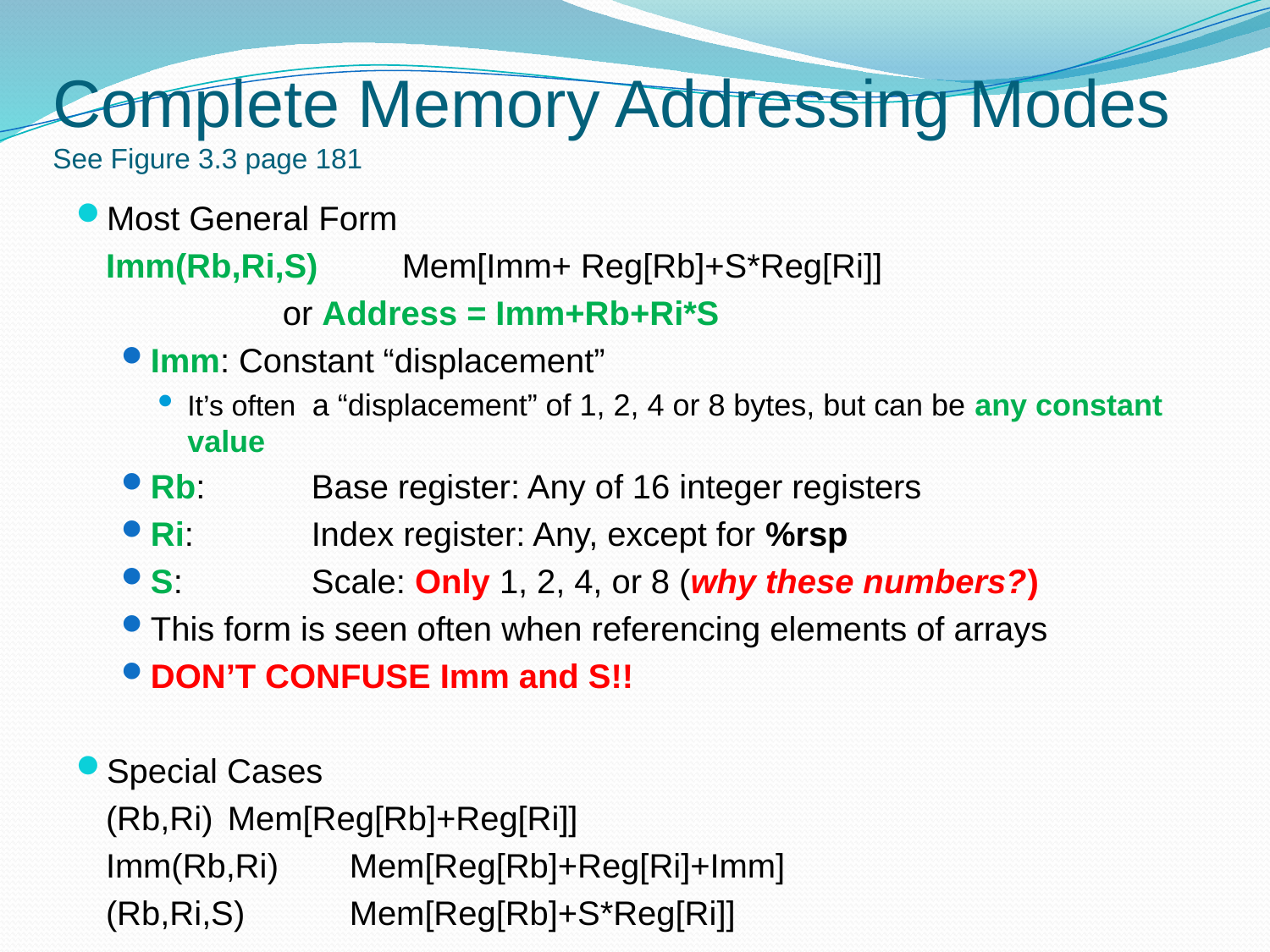

# Complete Memory Addressing Modes See Figure 3.3 page 181
Most General Form
	Imm(Rb,Ri,S)         Mem[Imm+ Reg[Rb]+S*Reg[Ri]]
		                   or Address = Imm+Rb+Ri*S
Imm: Constant “displacement”
It’s often  a “displacement” of 1, 2, 4 or 8 bytes, but can be any constant value
Rb: 	Base register: Any of 16 integer registers
Ri:	Index register: Any, except for %rsp
S: 	Scale: Only 1, 2, 4, or 8 (why these numbers?)
This form is seen often when referencing elements of arrays
DON’T CONFUSE Imm and S!!

Special Cases
		(Rb,Ri)	Mem[Reg[Rb]+Reg[Ri]]
		Imm(Rb,Ri)	Mem[Reg[Rb]+Reg[Ri]+Imm]
		(Rb,Ri,S)	Mem[Reg[Rb]+S*Reg[Ri]]